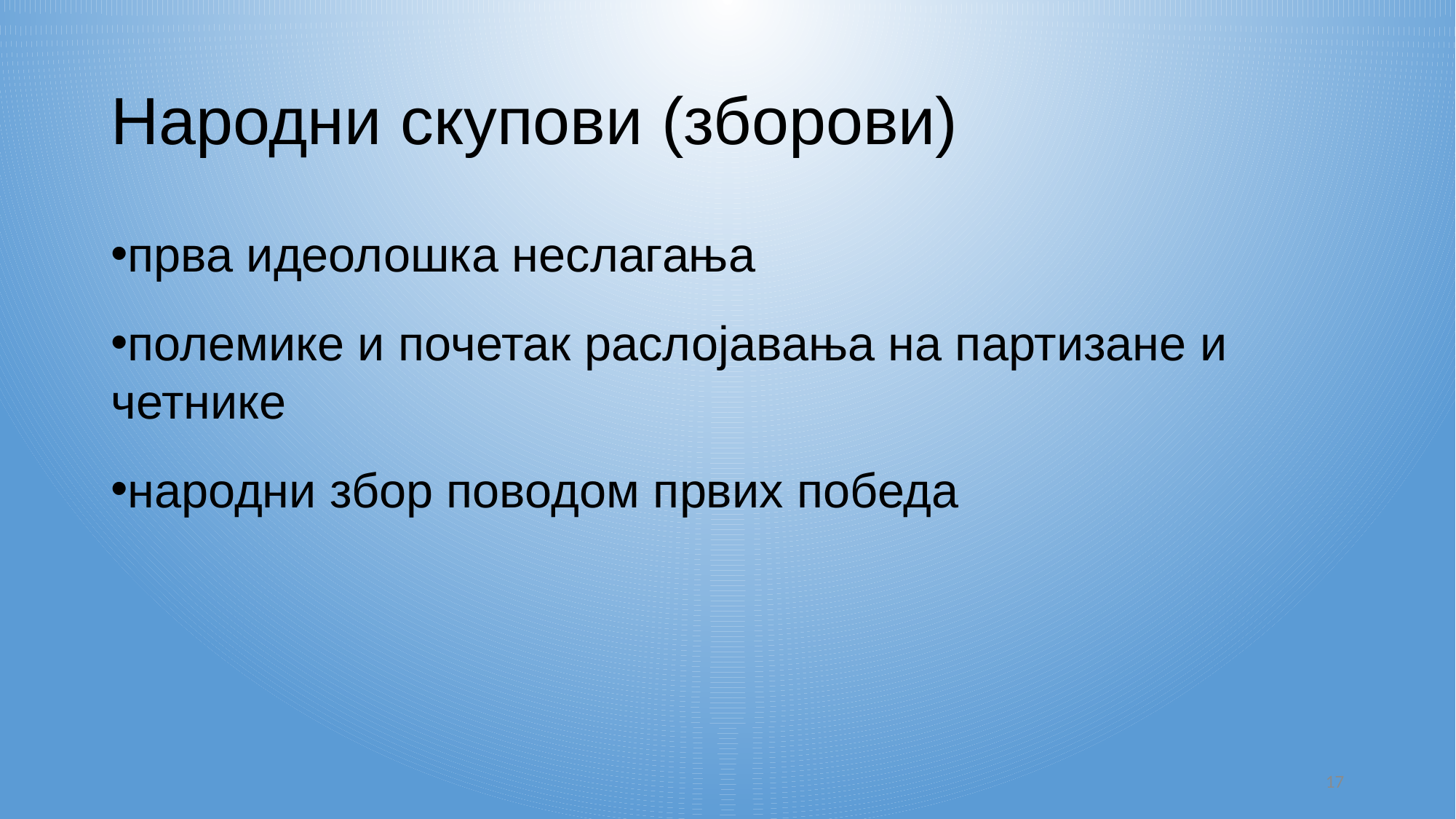

# Народни скупови (зборови)
прва идеолошка неслагања
полемике и почетак раслојавања на партизане и четнике
народни збор поводом првих победа

17